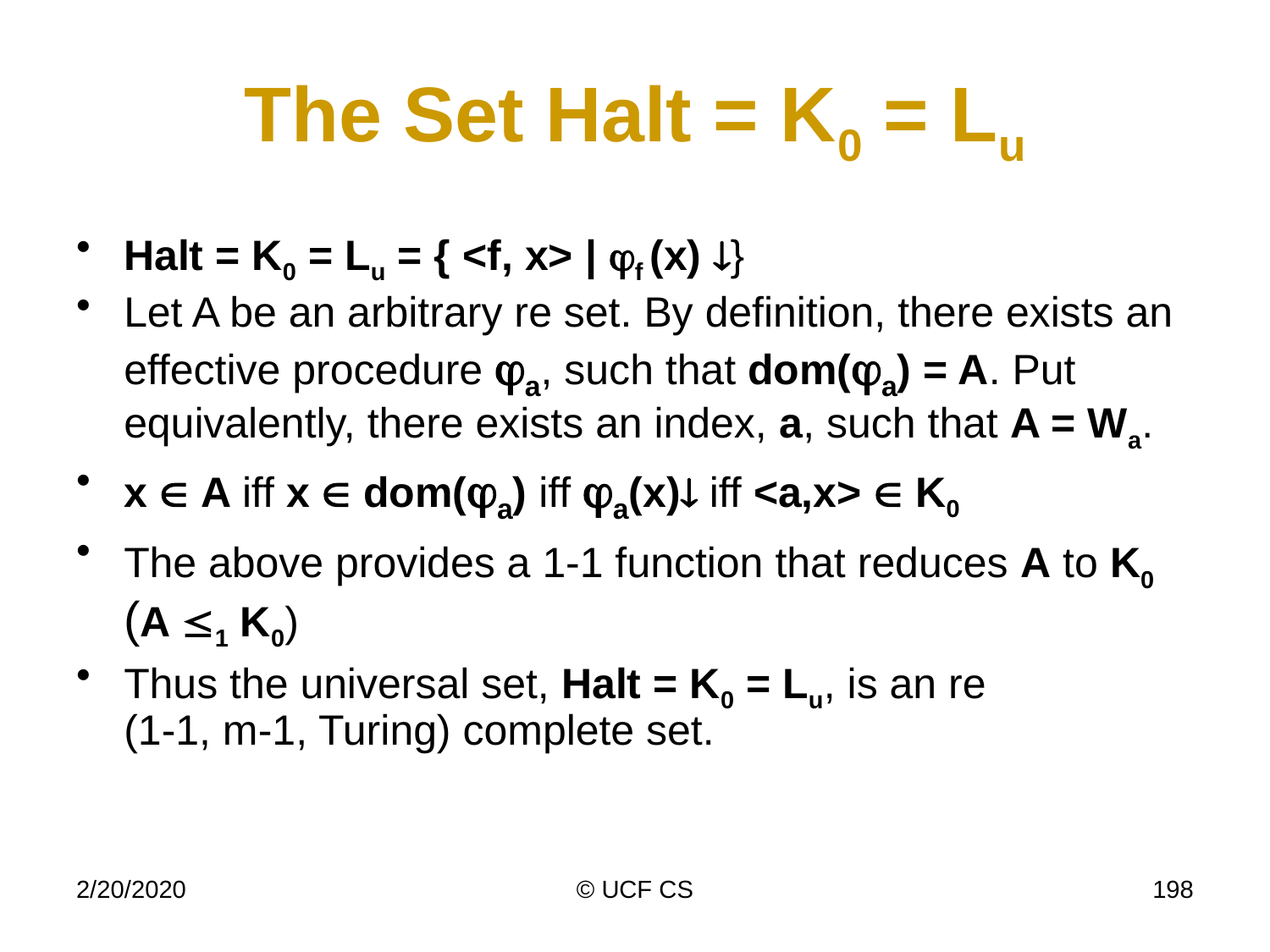

# The Set Halt = K0 = Lu
Halt = K0 = Lu = { <f, x> | ϕf (x) ↓}
Let A be an arbitrary re set. By definition, there exists an effective procedure ϕa, such that dom(ϕa) = A. Put equivalently, there exists an index, a, such that A = Wa.
x ∈ A iff x ∈ dom(ϕa) iff ϕa(x)↓ iff <a,x> ∈ K0
The above provides a 1-1 function that reduces A to K0 (A ≤1 K0)
Thus the universal set, Halt = K0 = Lu, is an re
(1-1, m-1, Turing) complete set.
2/20/2020
© UCF CS
198